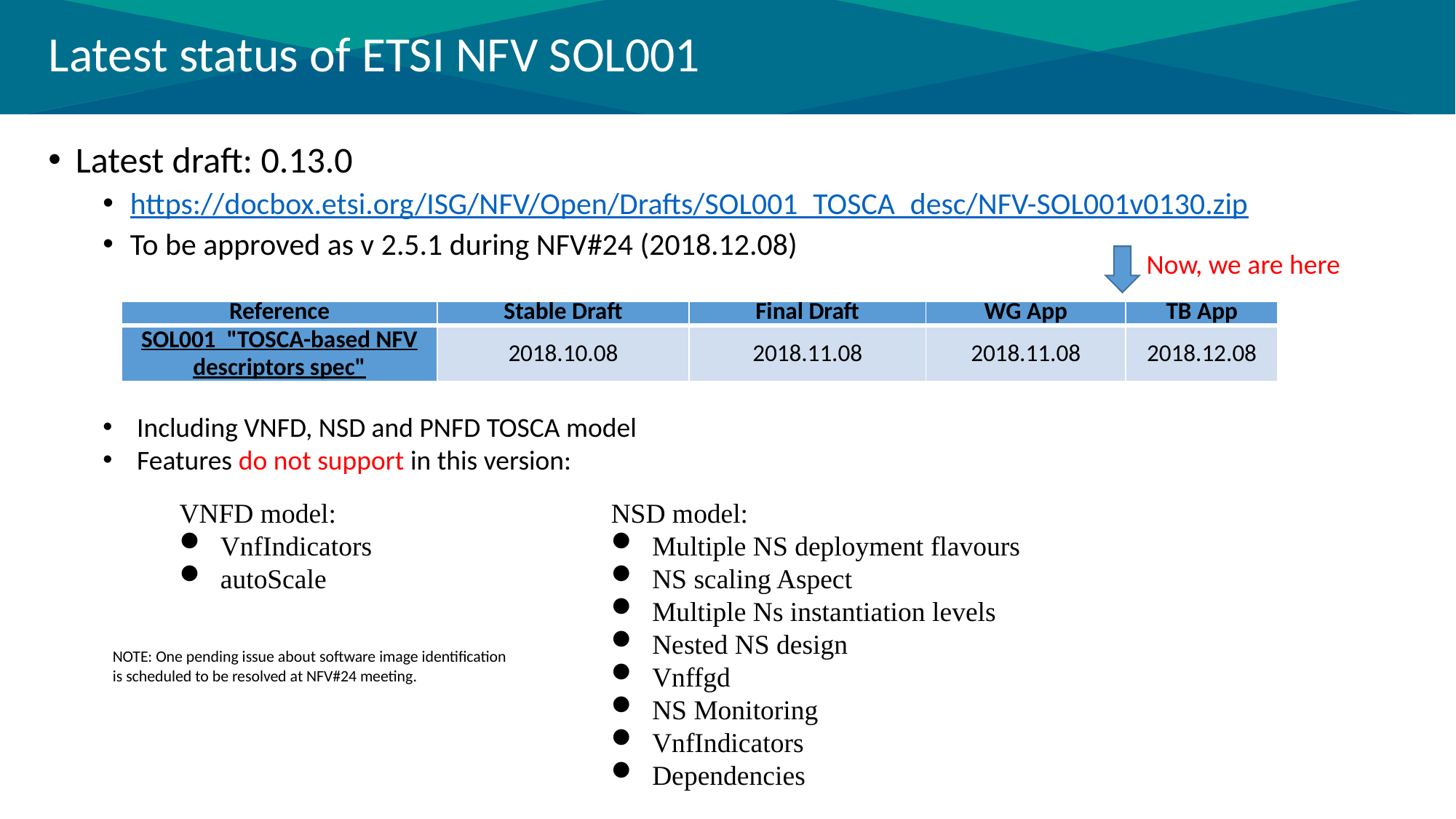

# Latest status of ETSI NFV SOL001
Latest draft: 0.13.0
https://docbox.etsi.org/ISG/NFV/Open/Drafts/SOL001_TOSCA_desc/NFV-SOL001v0130.zip
To be approved as v 2.5.1 during NFV#24 (2018.12.08)

Now, we are here

| Reference | Stable Draft | Final Draft | WG App | TB App |
| --- | --- | --- | --- | --- |
| SOL001  "TOSCA-based NFV descriptors spec" | 2018.10.08 | 2018.11.08 | 2018.11.08 | 2018.12.08 |
Including VNFD, NSD and PNFD TOSCA model
Features do not support in this version:
VNFD model:
VnfIndicators
autoScale
NSD model:
Multiple NS deployment flavours
NS scaling Aspect
Multiple Ns instantiation levels
Nested NS design
Vnffgd
NS Monitoring
VnfIndicators
Dependencies
NOTE: One pending issue about software image identification is scheduled to be resolved at NFV#24 meeting.